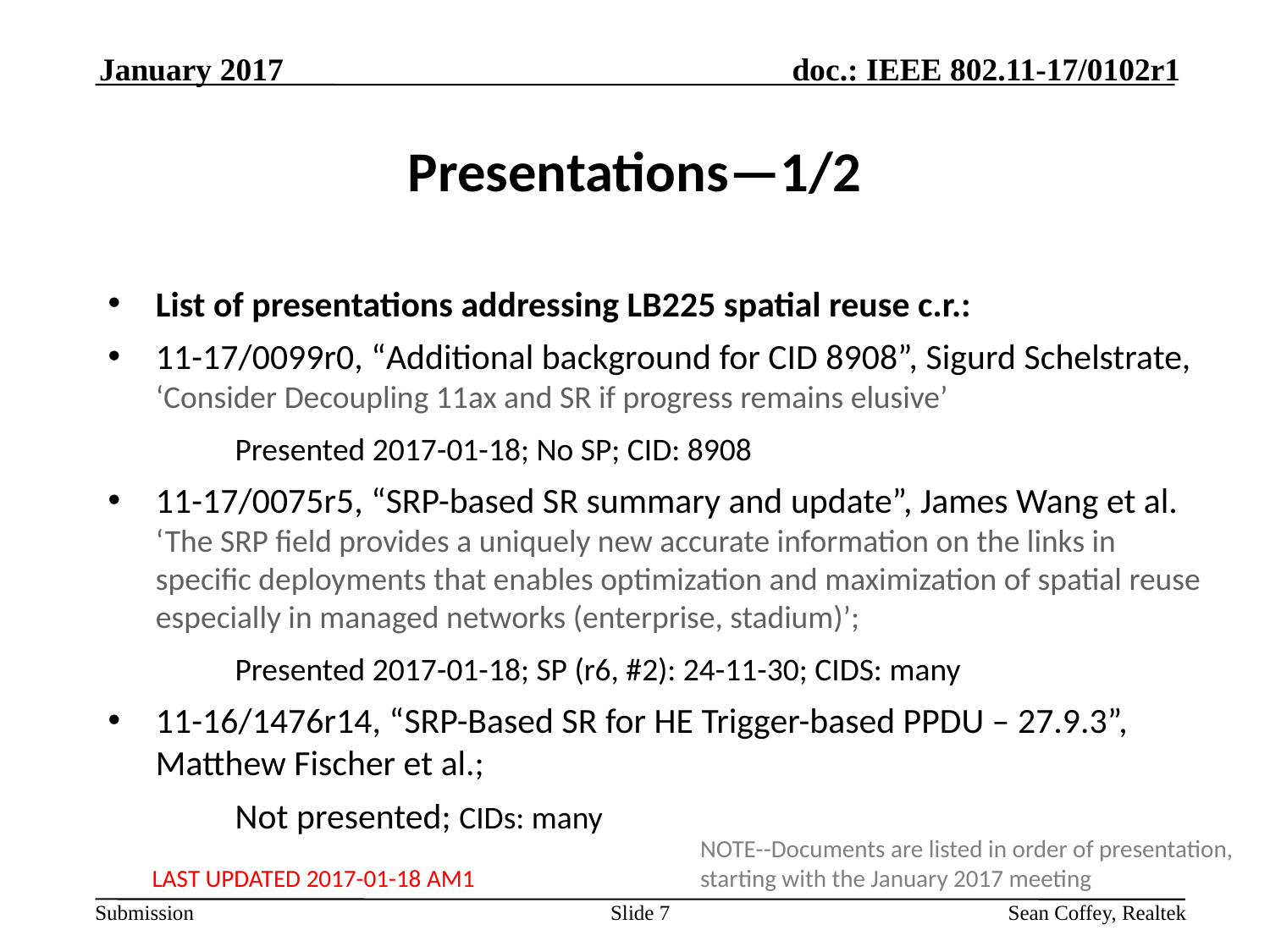

January 2017
# Presentations—1/2
List of presentations addressing LB225 spatial reuse c.r.:
11-17/0099r0, “Additional background for CID 8908”, Sigurd Schelstrate, ‘Consider Decoupling 11ax and SR if progress remains elusive’
	Presented 2017-01-18; No SP; CID: 8908
11-17/0075r5, “SRP-based SR summary and update”, James Wang et al. ‘The SRP field provides a uniquely new accurate information on the links in specific deployments that enables optimization and maximization of spatial reuse especially in managed networks (enterprise, stadium)’;
	Presented 2017-01-18; SP (r6, #2): 24-11-30; CIDS: many
11-16/1476r14, “SRP-Based SR for HE Trigger-based PPDU – 27.9.3”, Matthew Fischer et al.;
	Not presented; CIDs: many
NOTE--Documents are listed in order of presentation, starting with the January 2017 meeting
LAST UPDATED 2017-01-18 AM1
Slide 7
Sean Coffey, Realtek